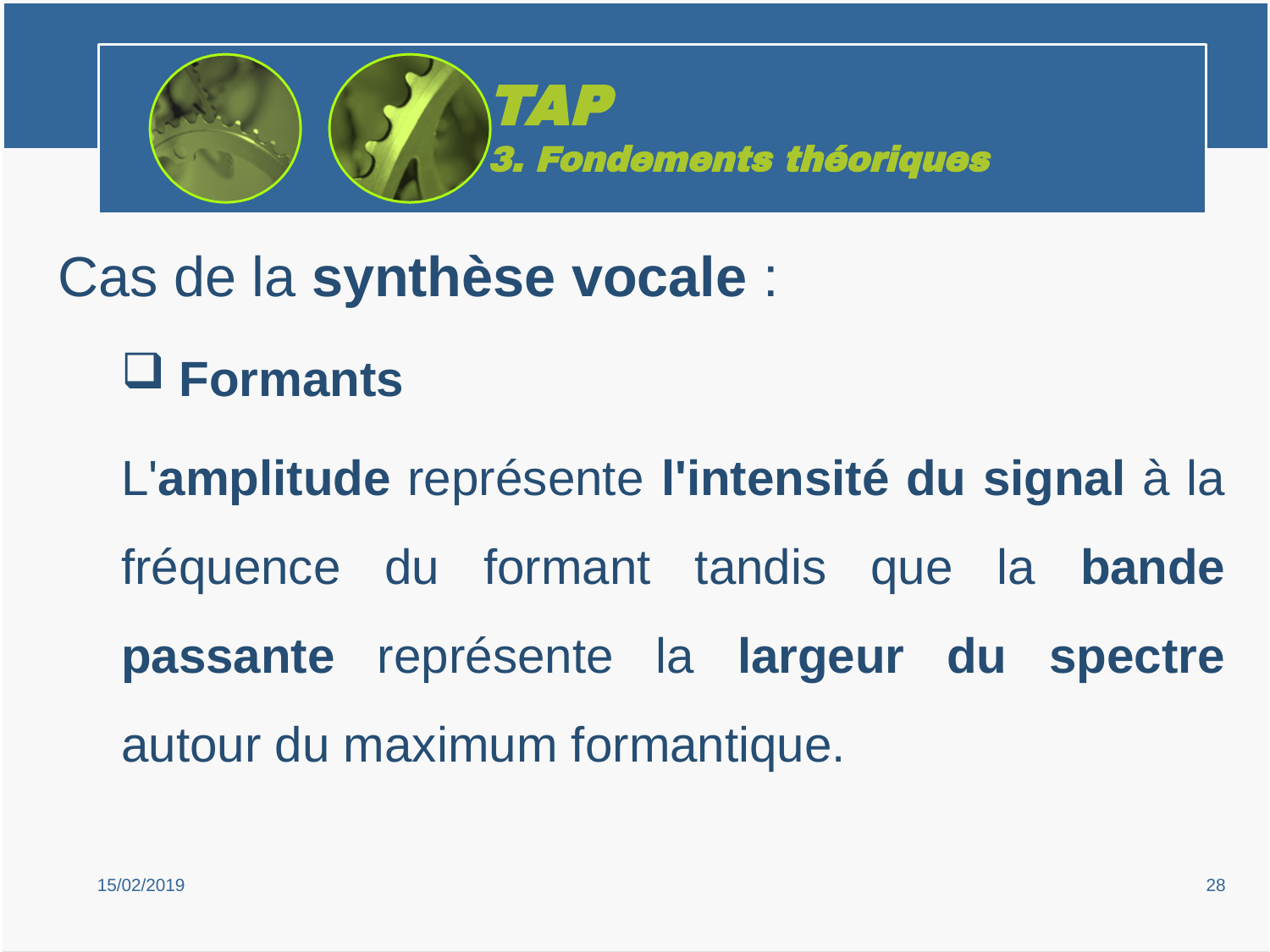

TAP
3. Fondements théoriques
Cas de la synthèse vocale :
 Formants
L'amplitude représente l'intensité du signal à la fréquence du formant tandis que la bande passante représente la largeur du spectre autour du maximum formantique.

15/02/2019
28